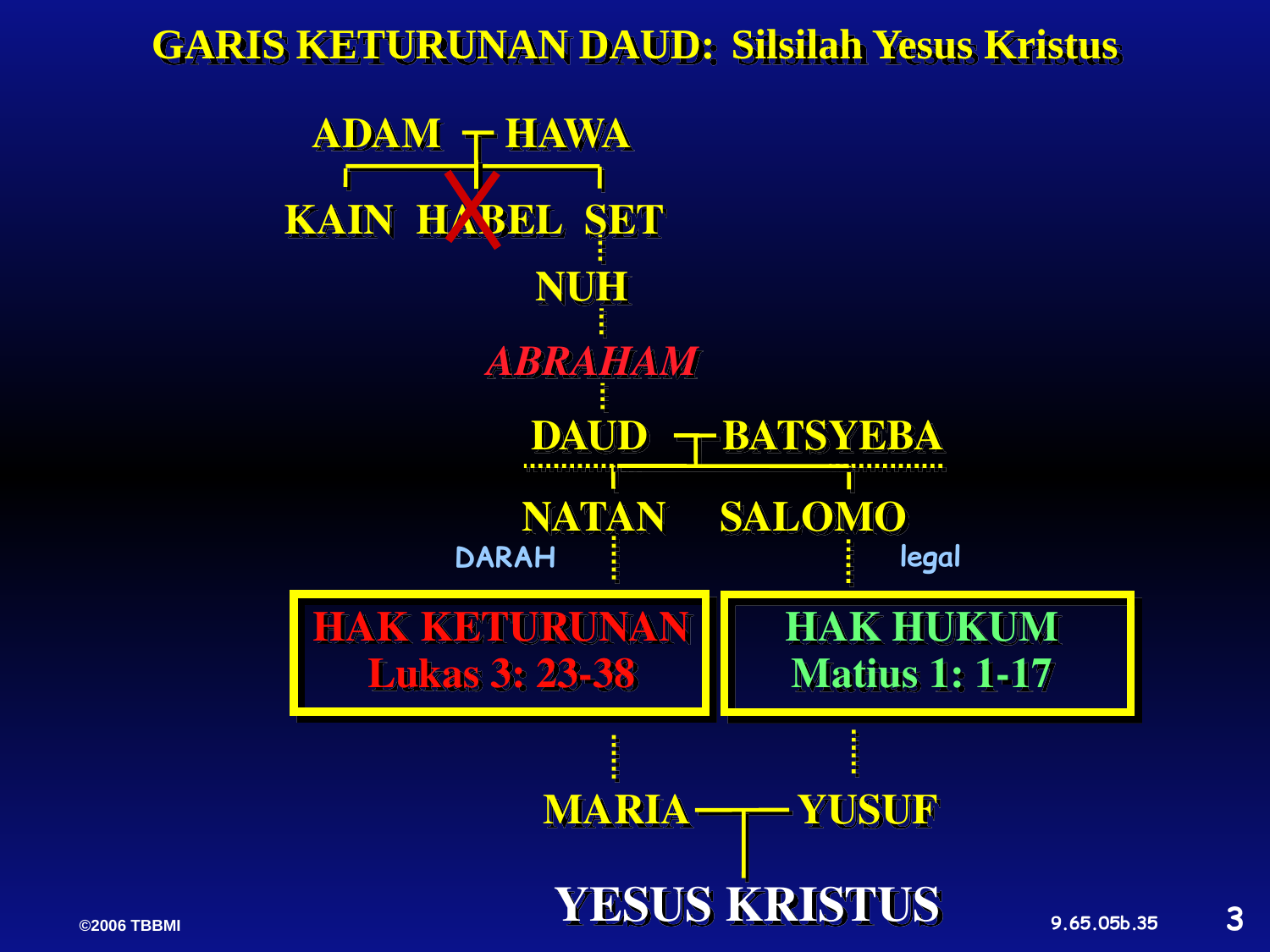

GARIS KETURUNAN DAUD:  Silsilah Yesus Kristus
ADAM      HAWA

KAIN  HABEL  SET

NUH

ABRAHAM

DAUD       BATSYEBA

 NATAN     SALOMO
legal
DARAH

HAK KETURUNAN
Lukas 3: 23-38

HAK HUKUM
Matius 1: 1-17

MARIA          YUSUF

YESUS KRISTUS
3

35